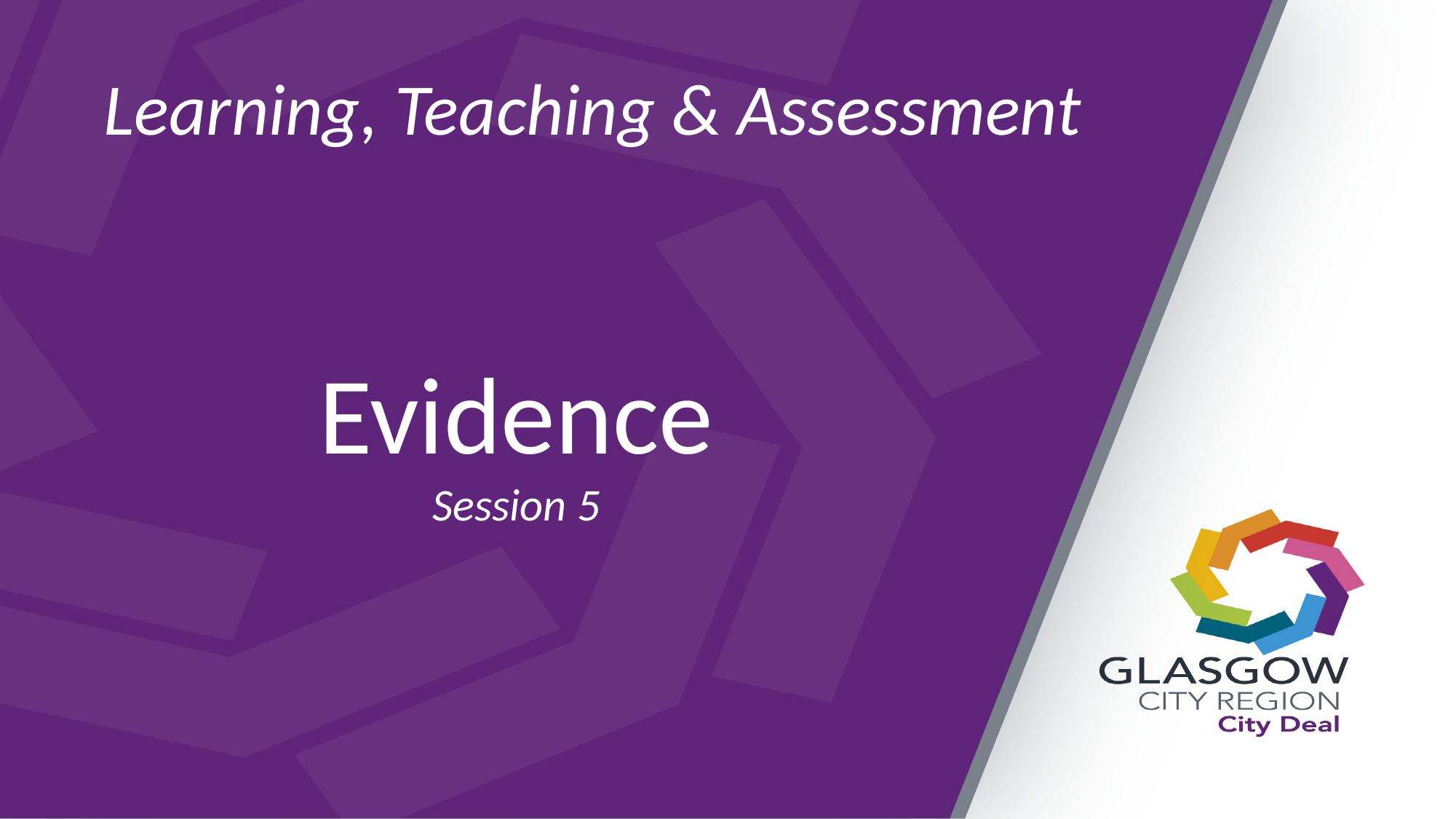

# Learning, Teaching & Assessment
Evidence
Session 5